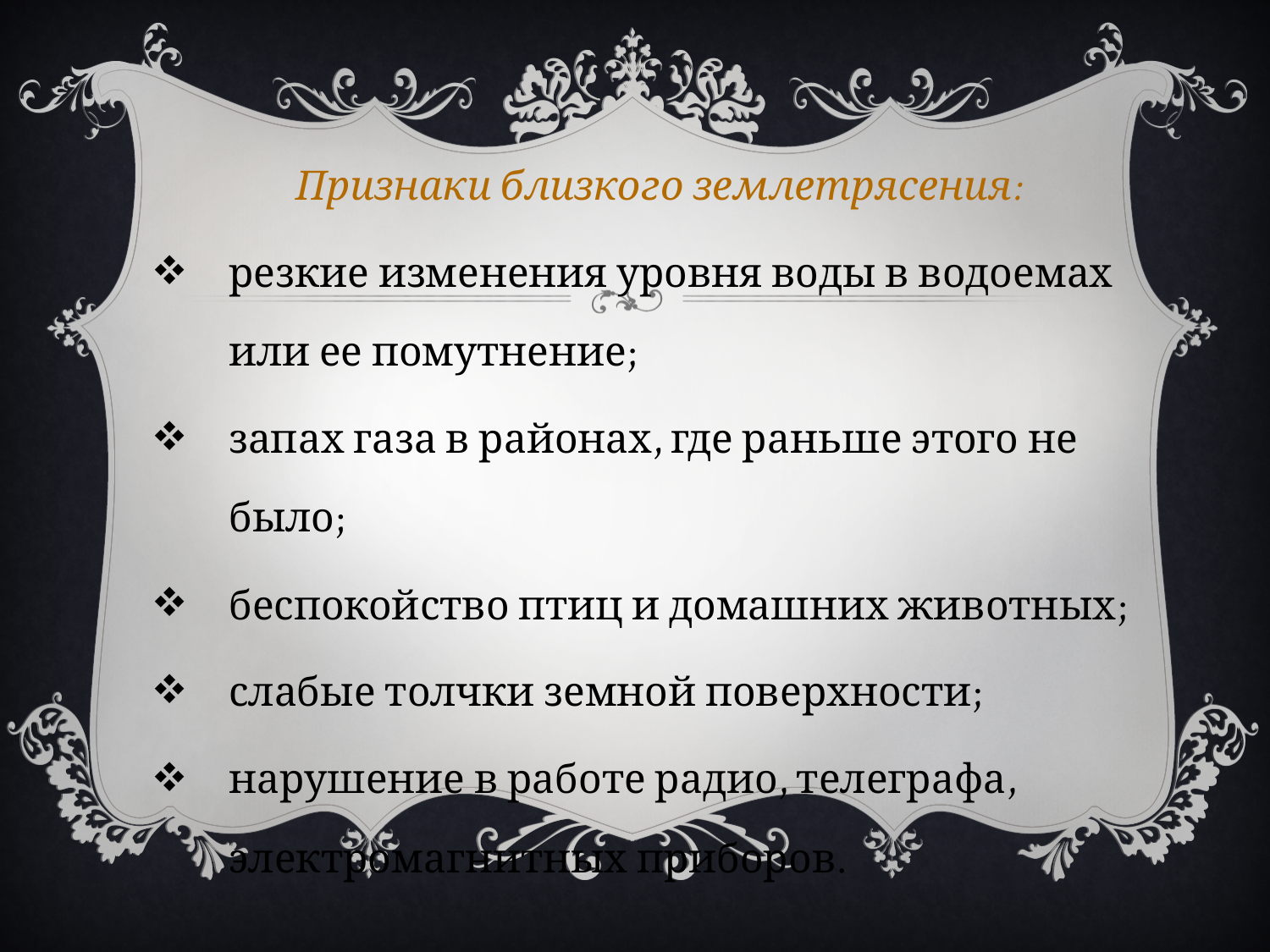

Признаки близкого землетрясения:
резкие изменения уровня воды в водоемах или ее помутнение;
запах газа в районах, где раньше этого не было;
беспокойство птиц и домашних животных;
слабые толчки земной поверхности;
нарушение в работе радио, телеграфа, электромагнитных приборов.